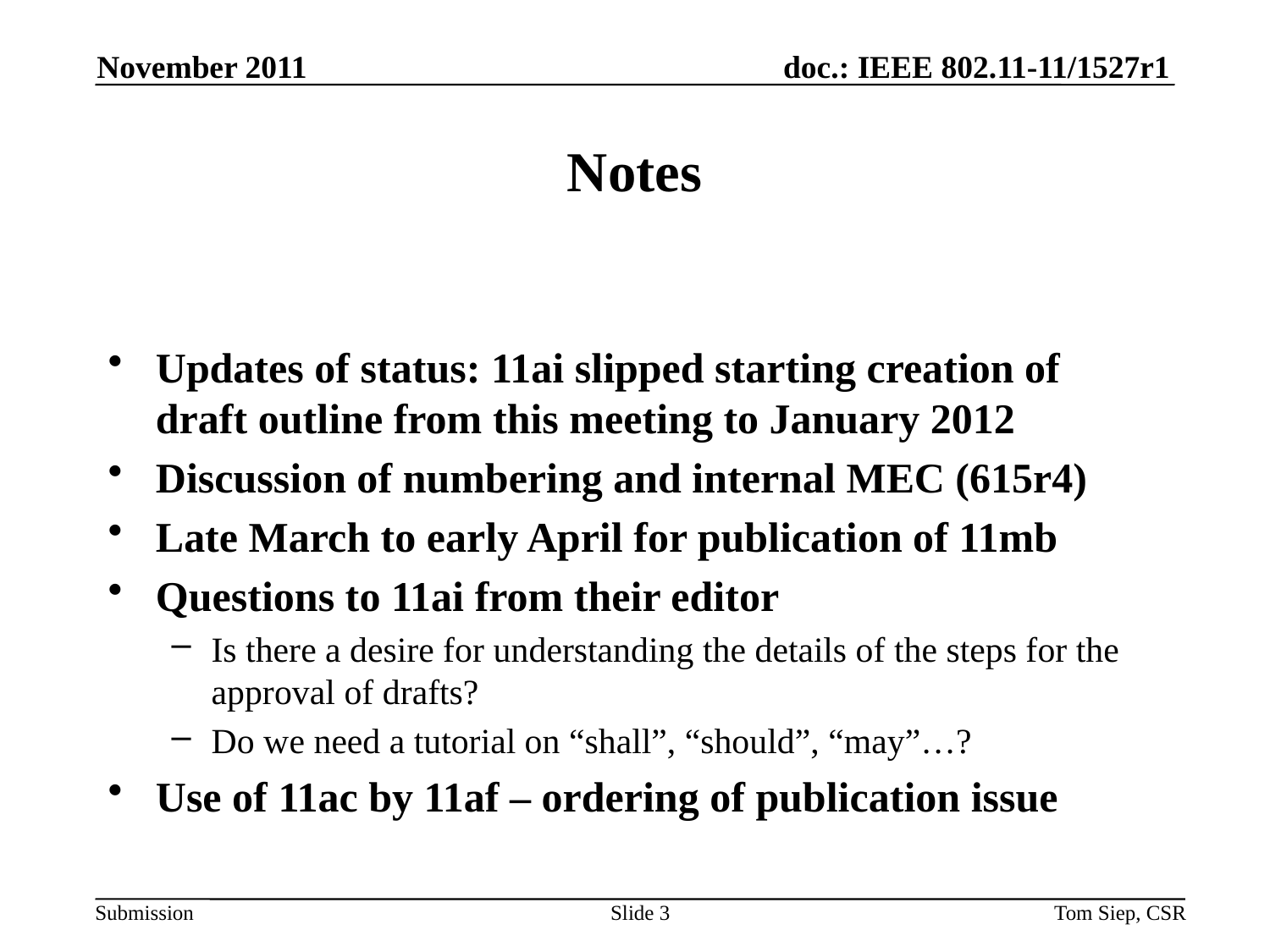

November 2011
# Notes

Updates of status: 11ai slipped starting creation of draft outline from this meeting to January 2012
Discussion of numbering and internal MEC (615r4)
Late March to early April for publication of 11mb
Questions to 11ai from their editor
Is there a desire for understanding the details of the steps for the approval of drafts?
Do we need a tutorial on “shall”, “should”, “may”…?
Use of 11ac by 11af – ordering of publication issue

Slide 3
Tom Siep, CSR